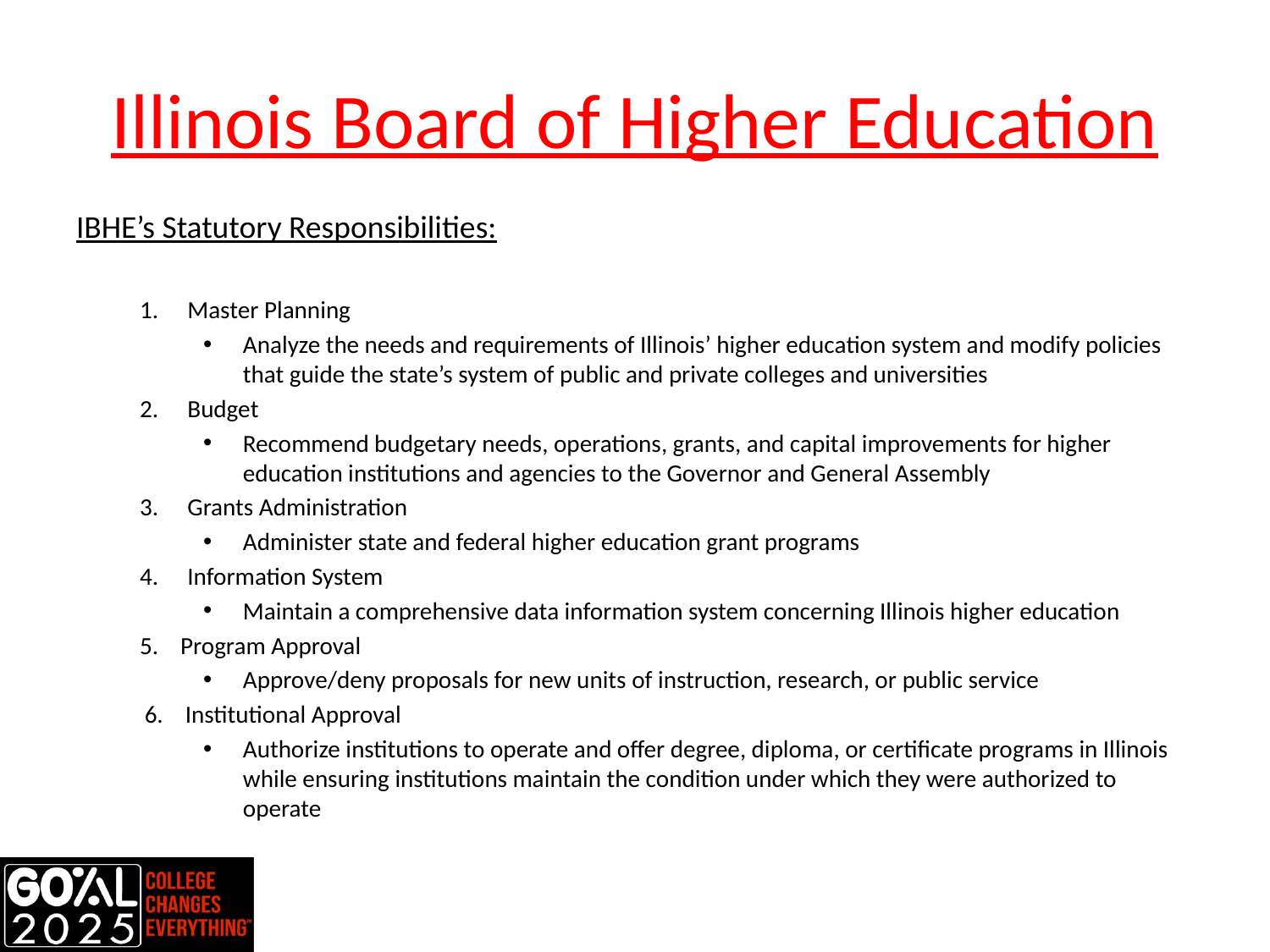

# Illinois Board of Higher Education
IBHE’s Statutory Responsibilities:

Master Planning
Analyze the needs and requirements of Illinois’ higher education system and modify policies that guide the state’s system of public and private colleges and universities
Budget
Recommend budgetary needs, operations, grants, and capital improvements for higher education institutions and agencies to the Governor and General Assembly
Grants Administration
Administer state and federal higher education grant programs
Information System
Maintain a comprehensive data information system concerning Illinois higher education
5.    Program Approval
Approve/deny proposals for new units of instruction, research, or public service
           6.    Institutional Approval
Authorize institutions to operate and offer degree, diploma, or certificate programs in Illinois while ensuring institutions maintain the condition under which they were authorized to operate